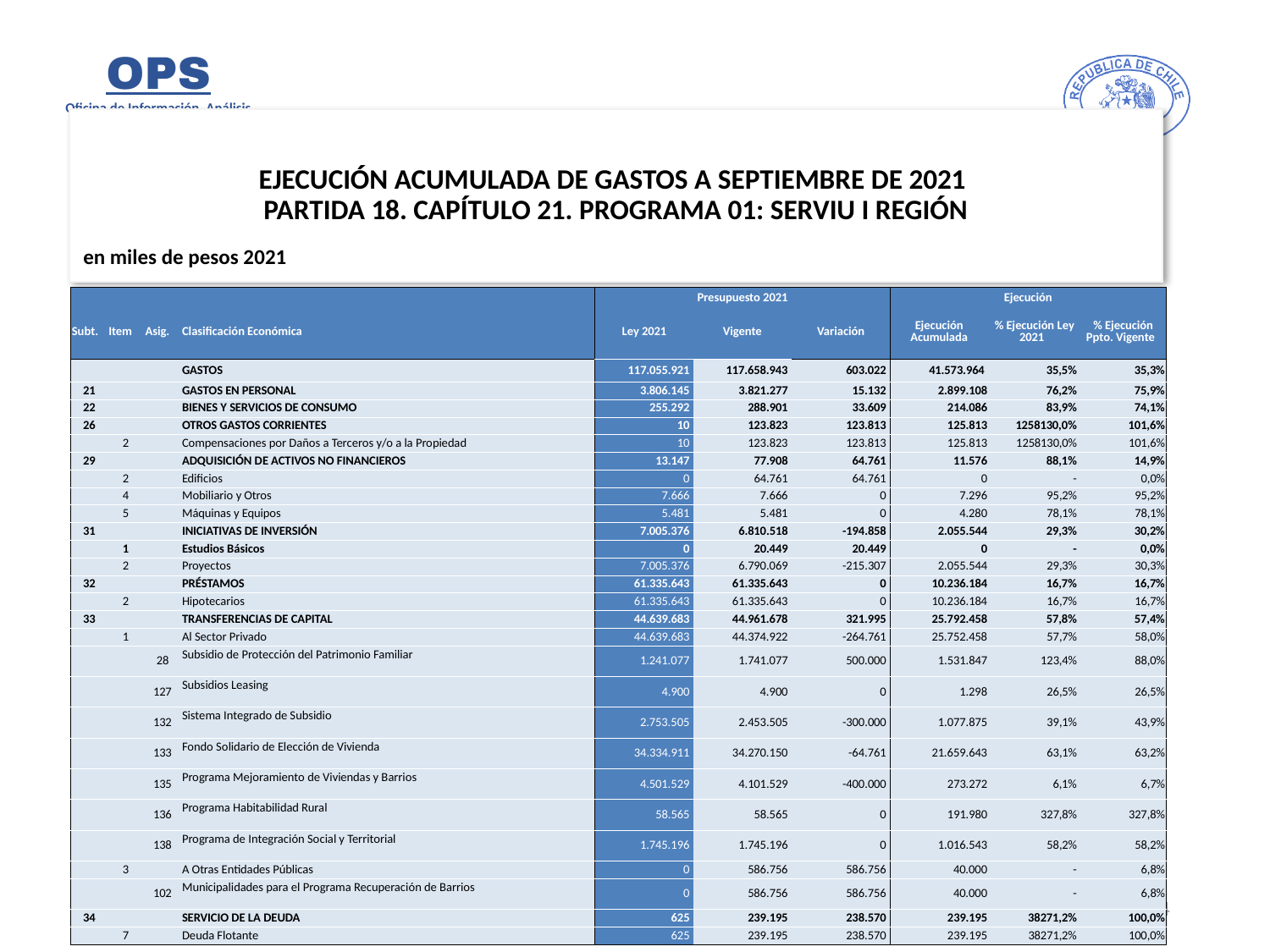

# EJECUCIÓN ACUMULADA DE GASTOS A SEPTIEMBRE DE 2021 PARTIDA 18. CAPÍTULO 21. PROGRAMA 01: SERVIU I REGIÓN
en miles de pesos 2021
|  |  |  |  | Presupuesto 2021 |  |  | Ejecución |  |  |
| --- | --- | --- | --- | --- | --- | --- | --- | --- | --- |
| Subt. | Item | Asig. | Clasificación Económica | Ley 2021 | Vigente | Variación | Ejecución Acumulada | % Ejecución Ley 2021 | % Ejecución Ppto. Vigente |
|  |  |  | GASTOS | 117.055.921 | 117.658.943 | 603.022 | 41.573.964 | 35,5% | 35,3% |
| 21 |  |  | GASTOS EN PERSONAL | 3.806.145 | 3.821.277 | 15.132 | 2.899.108 | 76,2% | 75,9% |
| 22 |  |  | BIENES Y SERVICIOS DE CONSUMO | 255.292 | 288.901 | 33.609 | 214.086 | 83,9% | 74,1% |
| 26 |  |  | OTROS GASTOS CORRIENTES | 10 | 123.823 | 123.813 | 125.813 | 1258130,0% | 101,6% |
|  | 2 |  | Compensaciones por Daños a Terceros y/o a la Propiedad | 10 | 123.823 | 123.813 | 125.813 | 1258130,0% | 101,6% |
| 29 |  |  | ADQUISICIÓN DE ACTIVOS NO FINANCIEROS | 13.147 | 77.908 | 64.761 | 11.576 | 88,1% | 14,9% |
|  | 2 |  | Edificios | 0 | 64.761 | 64.761 | 0 | - | 0,0% |
|  | 4 |  | Mobiliario y Otros | 7.666 | 7.666 | 0 | 7.296 | 95,2% | 95,2% |
|  | 5 |  | Máquinas y Equipos | 5.481 | 5.481 | 0 | 4.280 | 78,1% | 78,1% |
| 31 |  |  | INICIATIVAS DE INVERSIÓN | 7.005.376 | 6.810.518 | -194.858 | 2.055.544 | 29,3% | 30,2% |
|  | 1 |  | Estudios Básicos | 0 | 20.449 | 20.449 | 0 | - | 0,0% |
|  | 2 |  | Proyectos | 7.005.376 | 6.790.069 | -215.307 | 2.055.544 | 29,3% | 30,3% |
| 32 |  |  | PRÉSTAMOS | 61.335.643 | 61.335.643 | 0 | 10.236.184 | 16,7% | 16,7% |
|  | 2 |  | Hipotecarios | 61.335.643 | 61.335.643 | 0 | 10.236.184 | 16,7% | 16,7% |
| 33 |  |  | TRANSFERENCIAS DE CAPITAL | 44.639.683 | 44.961.678 | 321.995 | 25.792.458 | 57,8% | 57,4% |
|  | 1 |  | Al Sector Privado | 44.639.683 | 44.374.922 | -264.761 | 25.752.458 | 57,7% | 58,0% |
|  |  | 28 | Subsidio de Protección del Patrimonio Familiar | 1.241.077 | 1.741.077 | 500.000 | 1.531.847 | 123,4% | 88,0% |
|  |  | 127 | Subsidios Leasing | 4.900 | 4.900 | 0 | 1.298 | 26,5% | 26,5% |
|  |  | 132 | Sistema Integrado de Subsidio | 2.753.505 | 2.453.505 | -300.000 | 1.077.875 | 39,1% | 43,9% |
|  |  | 133 | Fondo Solidario de Elección de Vivienda | 34.334.911 | 34.270.150 | -64.761 | 21.659.643 | 63,1% | 63,2% |
|  |  | 135 | Programa Mejoramiento de Viviendas y Barrios | 4.501.529 | 4.101.529 | -400.000 | 273.272 | 6,1% | 6,7% |
|  |  | 136 | Programa Habitabilidad Rural | 58.565 | 58.565 | 0 | 191.980 | 327,8% | 327,8% |
|  |  | 138 | Programa de Integración Social y Territorial | 1.745.196 | 1.745.196 | 0 | 1.016.543 | 58,2% | 58,2% |
|  | 3 |  | A Otras Entidades Públicas | 0 | 586.756 | 586.756 | 40.000 | - | 6,8% |
|  |  | 102 | Municipalidades para el Programa Recuperación de Barrios | 0 | 586.756 | 586.756 | 40.000 | - | 6,8% |
| 34 |  |  | SERVICIO DE LA DEUDA | 625 | 239.195 | 238.570 | 239.195 | 38271,2% | 100,0% |
|  | 7 |  | Deuda Flotante | 625 | 239.195 | 238.570 | 239.195 | 38271,2% | 100,0% |
14